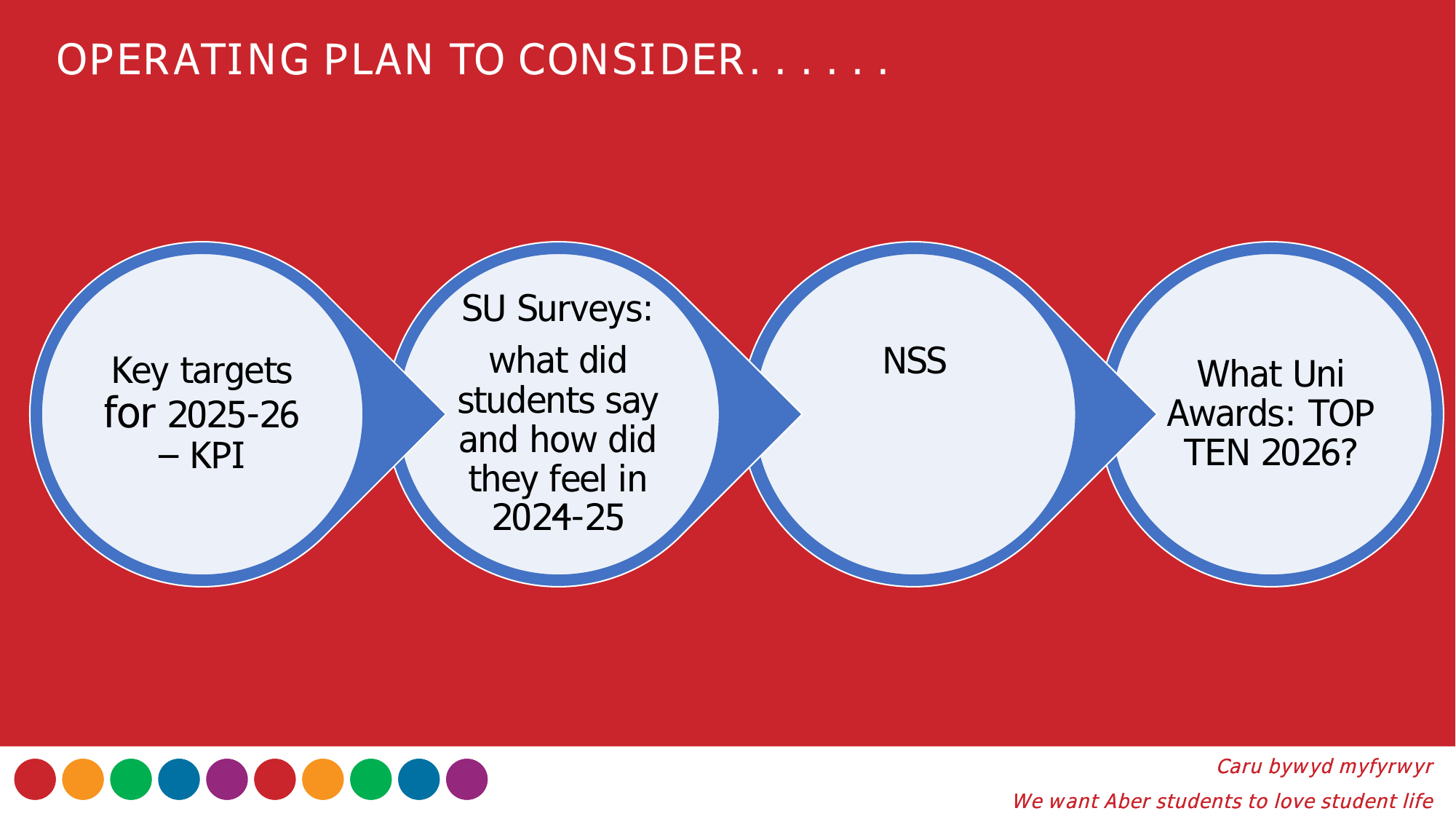

OPERATING PLAN TO CONSIDER. . . . . .
What Uni Awards: TOP TEN 2026?
NSS

SU Surveys:
what did students say and how did they feel in 2024-25
Key targets for 2025-26 – KPI